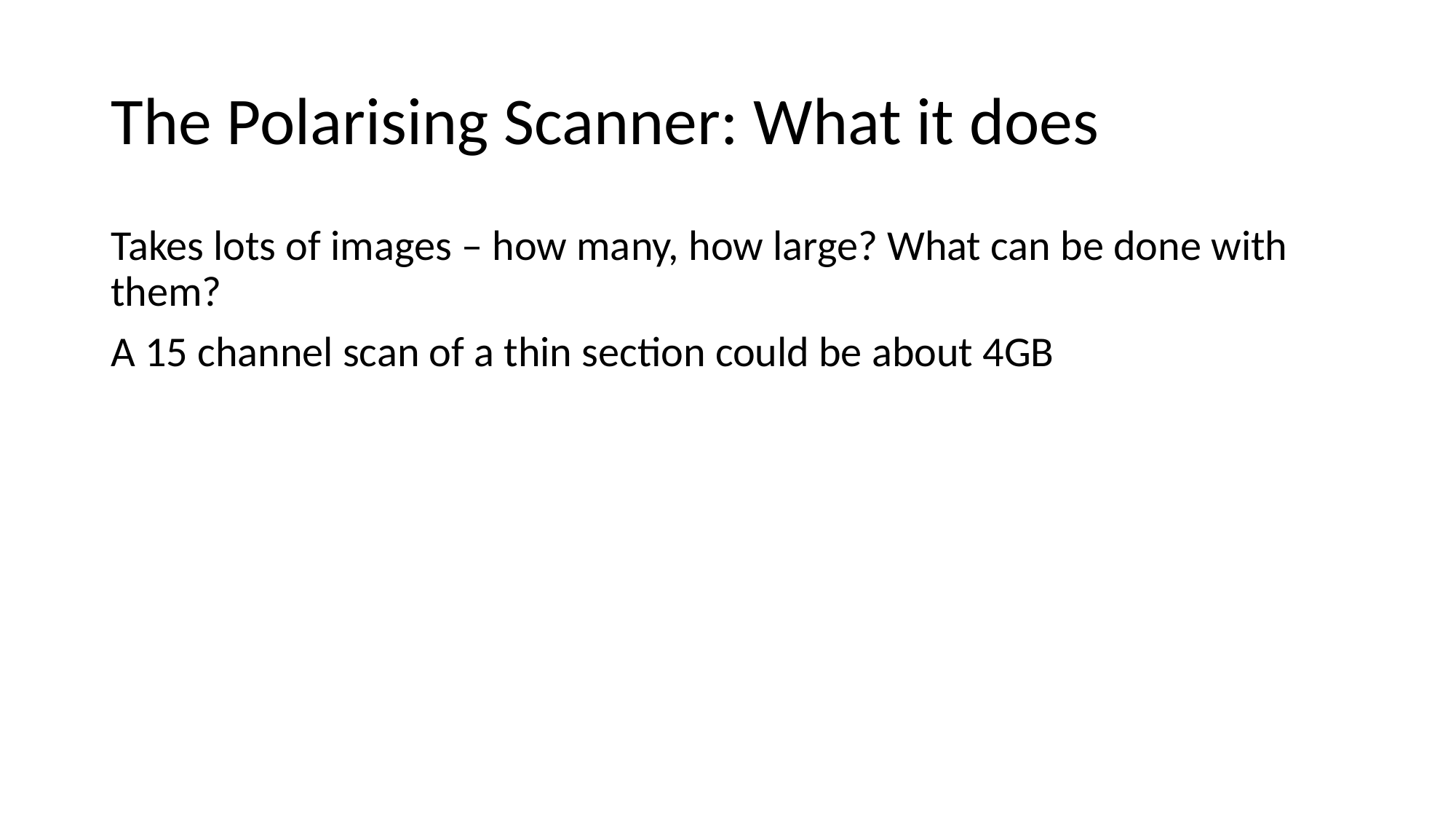

# The Polarising Scanner: What it does
Takes lots of images – how many, how large? What can be done with them?
A 15 channel scan of a thin section could be about 4GB